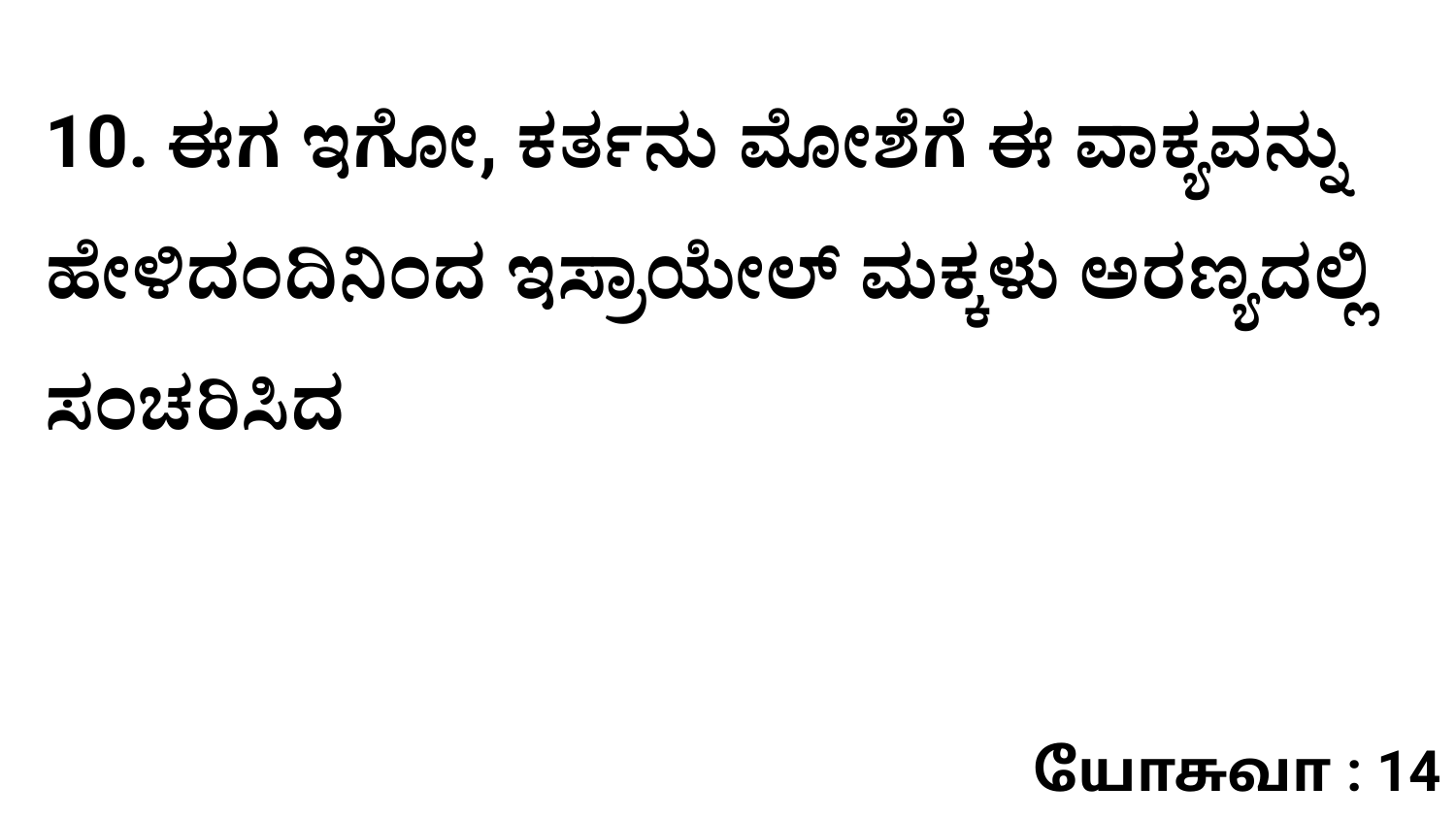

10. ಈಗ ಇಗೋ, ಕರ್ತನು ಮೋಶೆಗೆ ಈ ವಾಕ್ಯವನ್ನು ಹೇಳಿದಂದಿನಿಂದ ಇಸ್ರಾಯೇಲ್‌ ಮಕ್ಕಳು ಅರಣ್ಯದಲ್ಲಿ ಸಂಚರಿಸಿದ
யோசுவா : 14